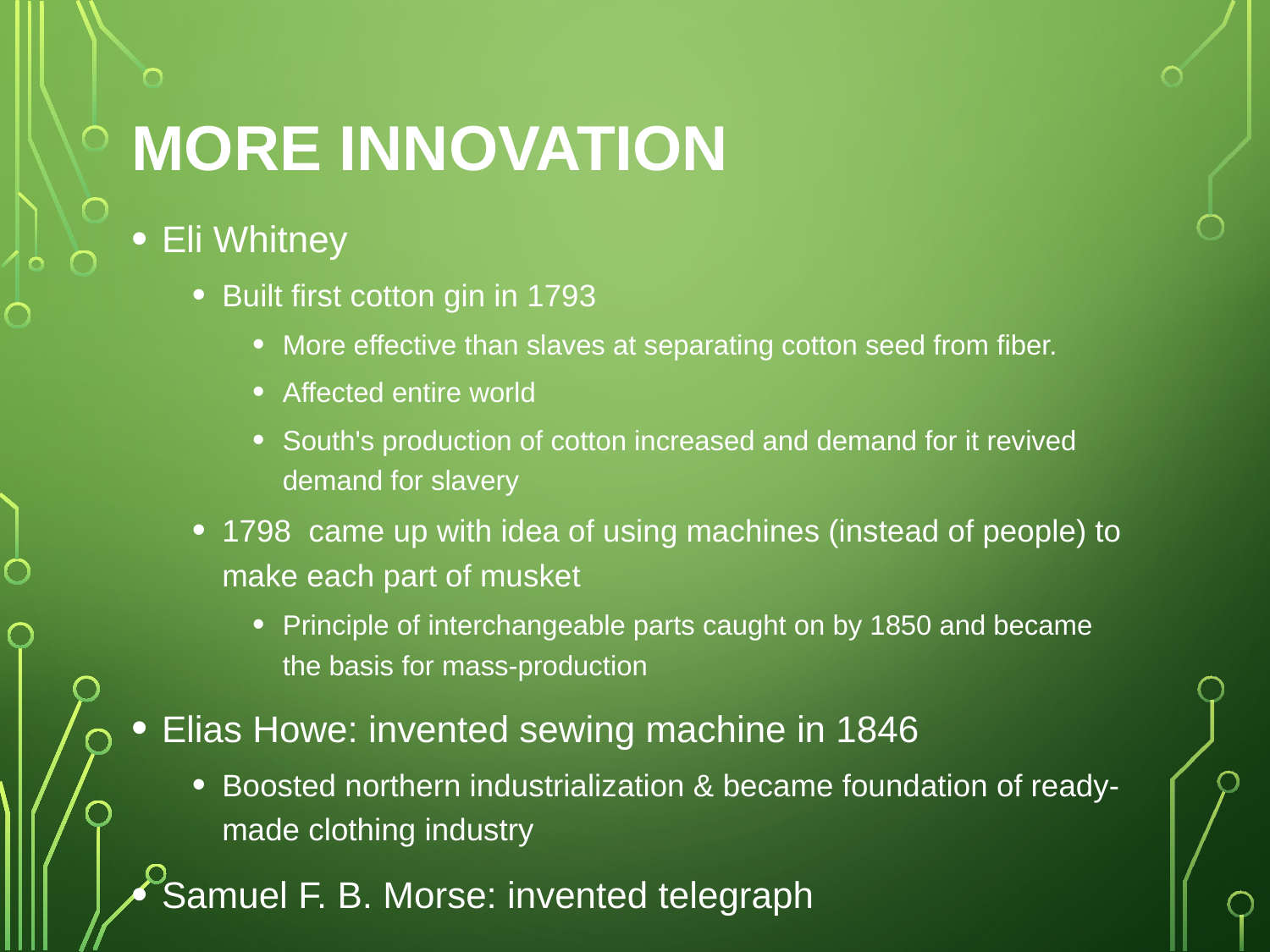

# More Innovation
Eli Whitney
Built first cotton gin in 1793
More effective than slaves at separating cotton seed from fiber.
Affected entire world
South's production of cotton increased and demand for it revived demand for slavery
1798  came up with idea of using machines (instead of people) to make each part of musket
Principle of interchangeable parts caught on by 1850 and became the basis for mass-production
Elias Howe: invented sewing machine in 1846
Boosted northern industrialization & became foundation of ready-made clothing industry
Samuel F. B. Morse: invented telegraph